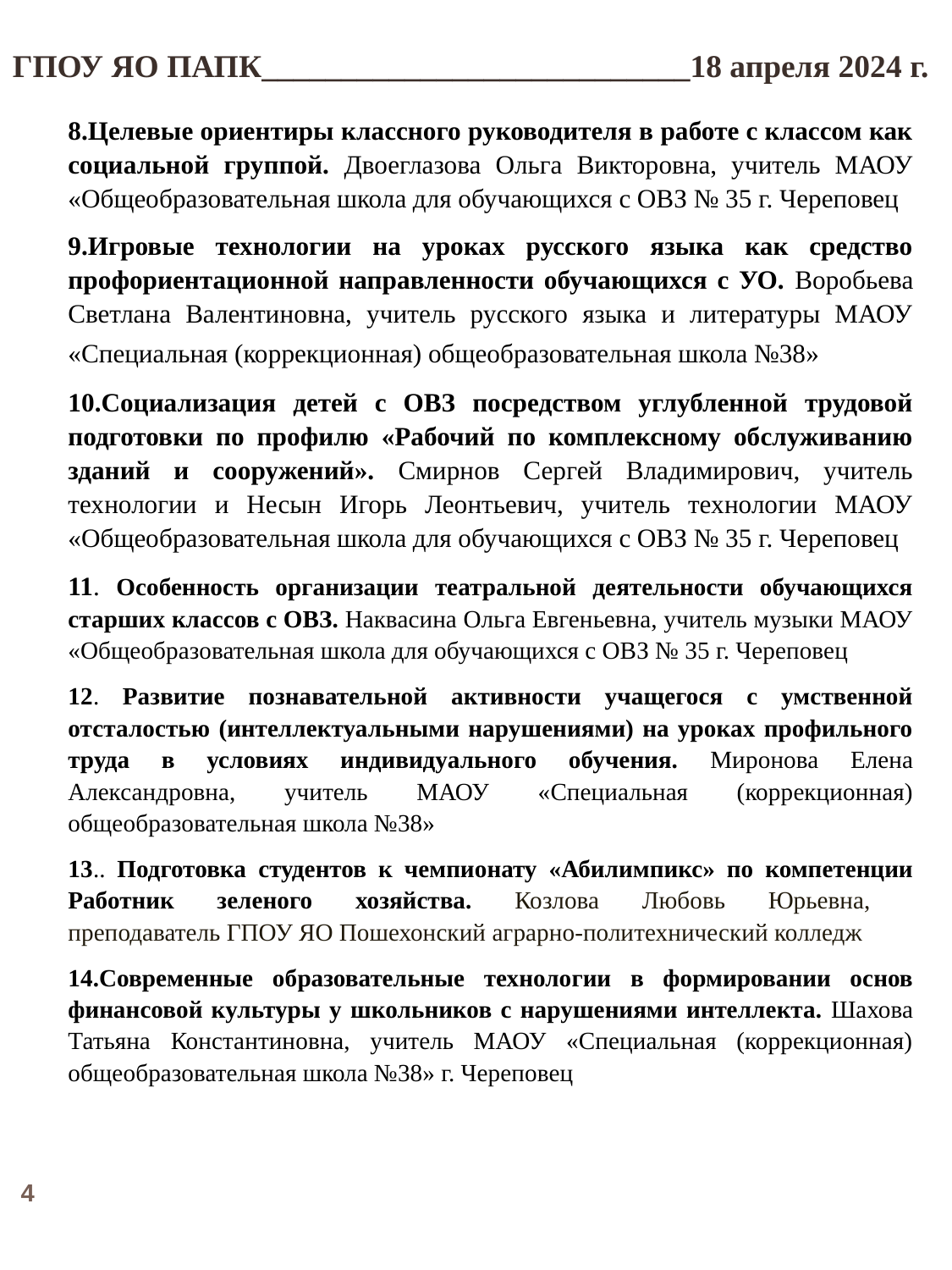

ГПОУ ЯО ПАПК___________________________18 апреля 2024 г.
8.Целевые ориентиры классного руководителя в работе с классом как социальной группой. Двоеглазова Ольга Викторовна, учитель МАОУ «Общеобразовательная школа для обучающихся с ОВЗ № 35 г. Череповец
9.Игровые технологии на уроках русского языка как средство профориентационной направленности обучающихся с УО. Воробьева Светлана Валентиновна, учитель русского языка и литературы МАОУ «Специальная (коррекционная) общеобразовательная школа №38»
10.Социализация детей с ОВЗ посредством углубленной трудовой подготовки по профилю «Рабочий по комплексному обслуживанию зданий и сооружений». Смирнов Сергей Владимирович, учитель технологии и Несын Игорь Леонтьевич, учитель технологии МАОУ «Общеобразовательная школа для обучающихся с ОВЗ № 35 г. Череповец
11. Особенность организации театральной деятельности обучающихся старших классов с ОВЗ. Наквасина Ольга Евгеньевна, учитель музыки МАОУ «Общеобразовательная школа для обучающихся с ОВЗ № 35 г. Череповец
12. Развитие познавательной активности учащегося с умственной отсталостью (интеллектуальными нарушениями) на уроках профильного труда в условиях индивидуального обучения. Миронова Елена Александровна, учитель МАОУ «Специальная (коррекционная) общеобразовательная школа №38»
13.. Подготовка студентов к чемпионату «Абилимпикс» по компетенции Работник зеленого хозяйства. Козлова Любовь Юрьевна,
преподаватель ГПОУ ЯО Пошехонский аграрно-политехнический колледж
14.Современные образовательные технологии в формировании основ финансовой культуры у школьников с нарушениями интеллекта. Шахова Татьяна Константиновна, учитель МАОУ «Специальная (коррекционная) общеобразовательная школа №38» г. Череповец

4